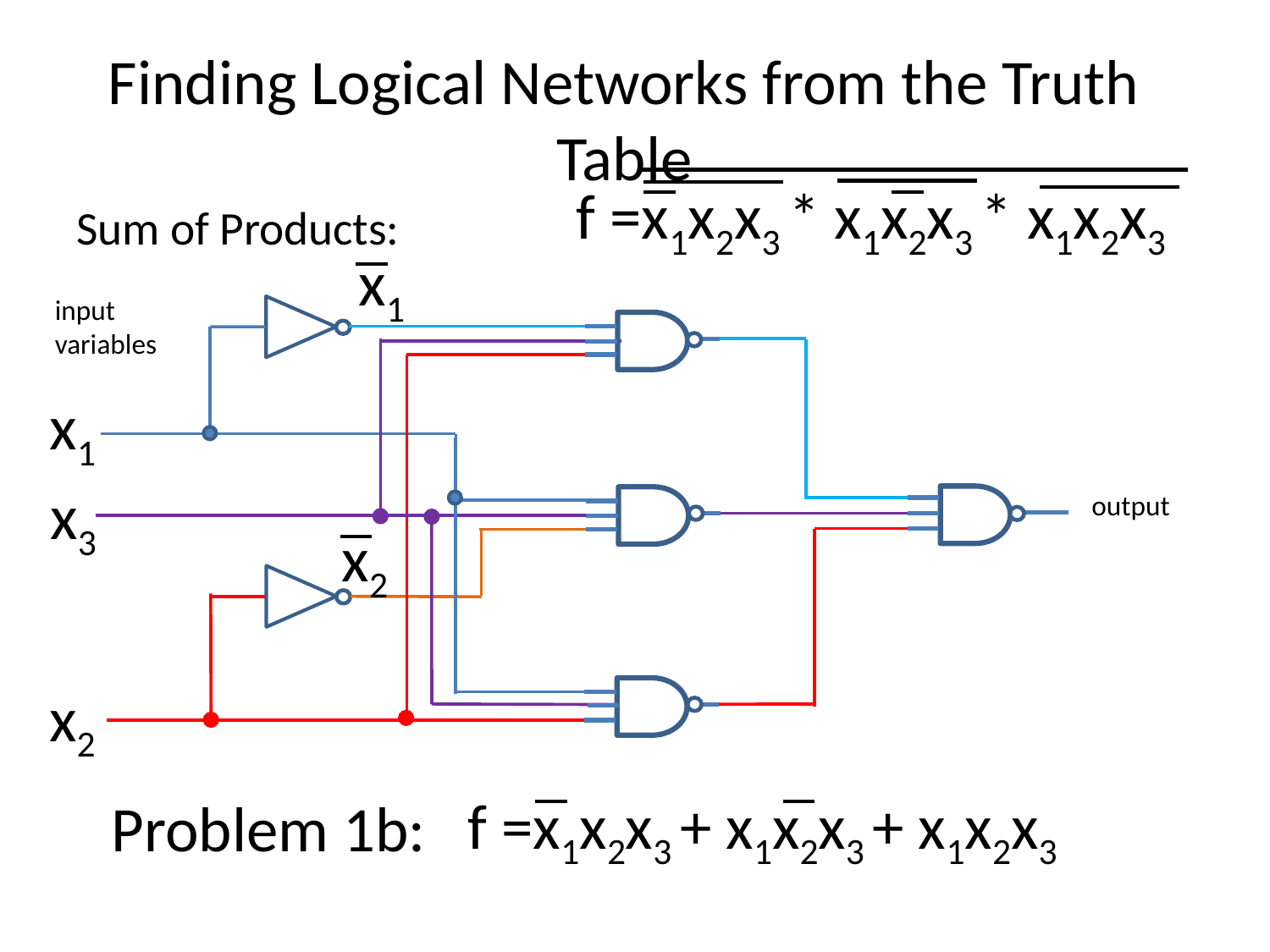

# Finding Logical Networks from the Truth Table
f =x1x2x3 * x1x2x3 * x1x2x3
Sum of Products:

x1
input variables

x1

x3
output

x2

x2

f =x1x2x3 + x1x2x3 + x1x2x3
 Problem 1b: